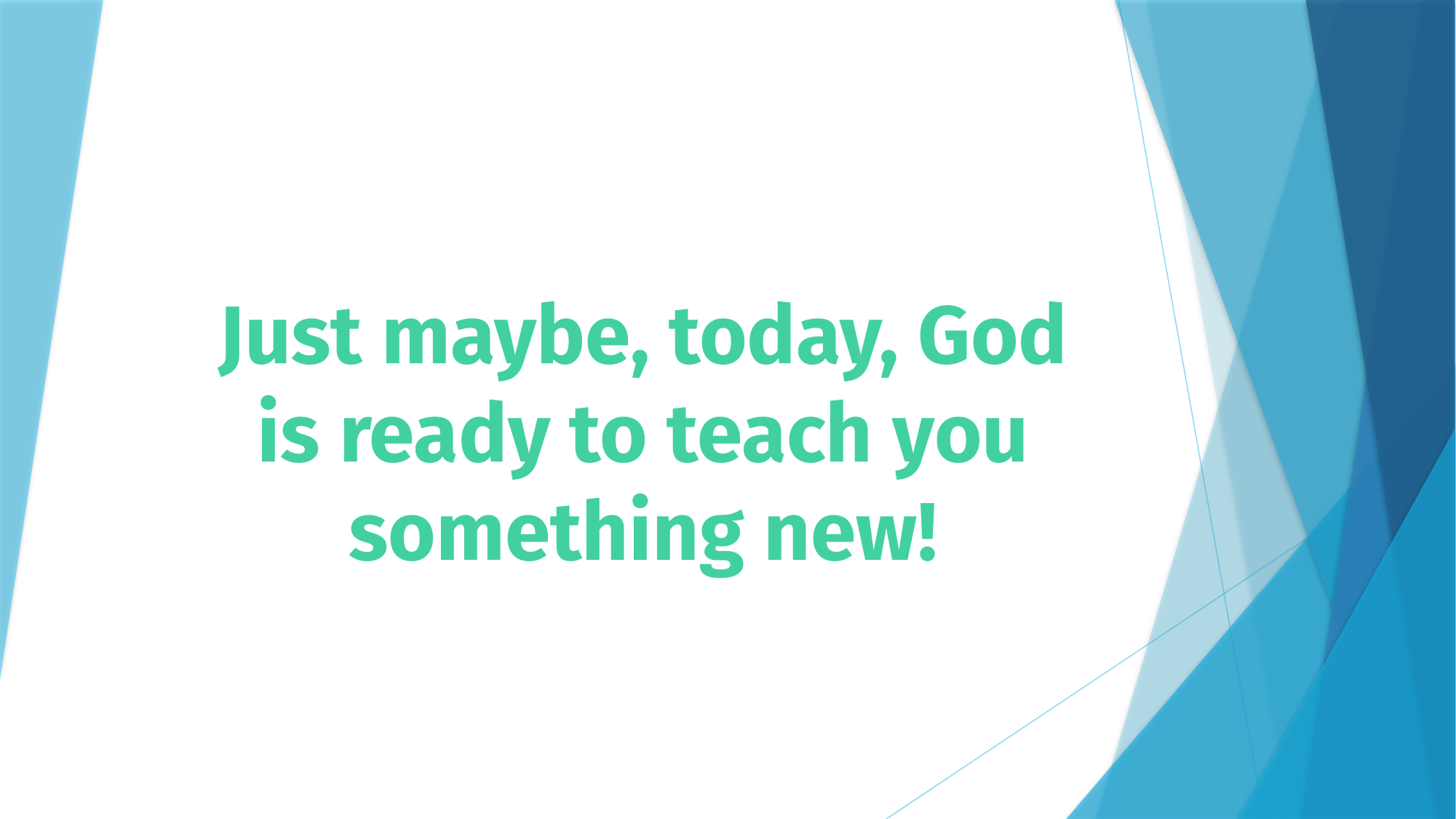

# Just maybe, today, God is ready to teach you something new!